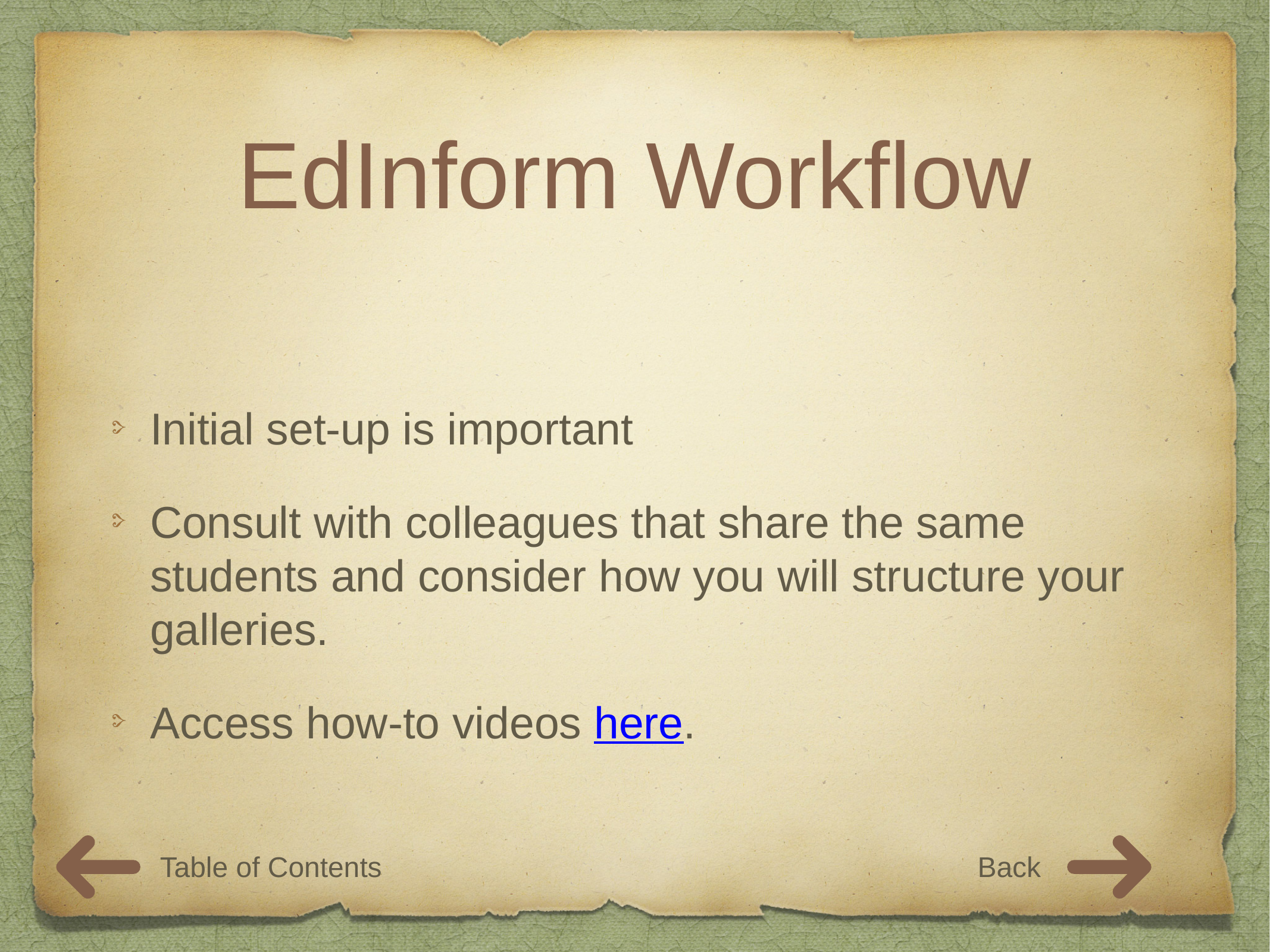

# EdInform Workflow
Initial set-up is important
Consult with colleagues that share the same students and consider how you will structure your galleries.
Access how-to videos here.

Table of Contents

Back